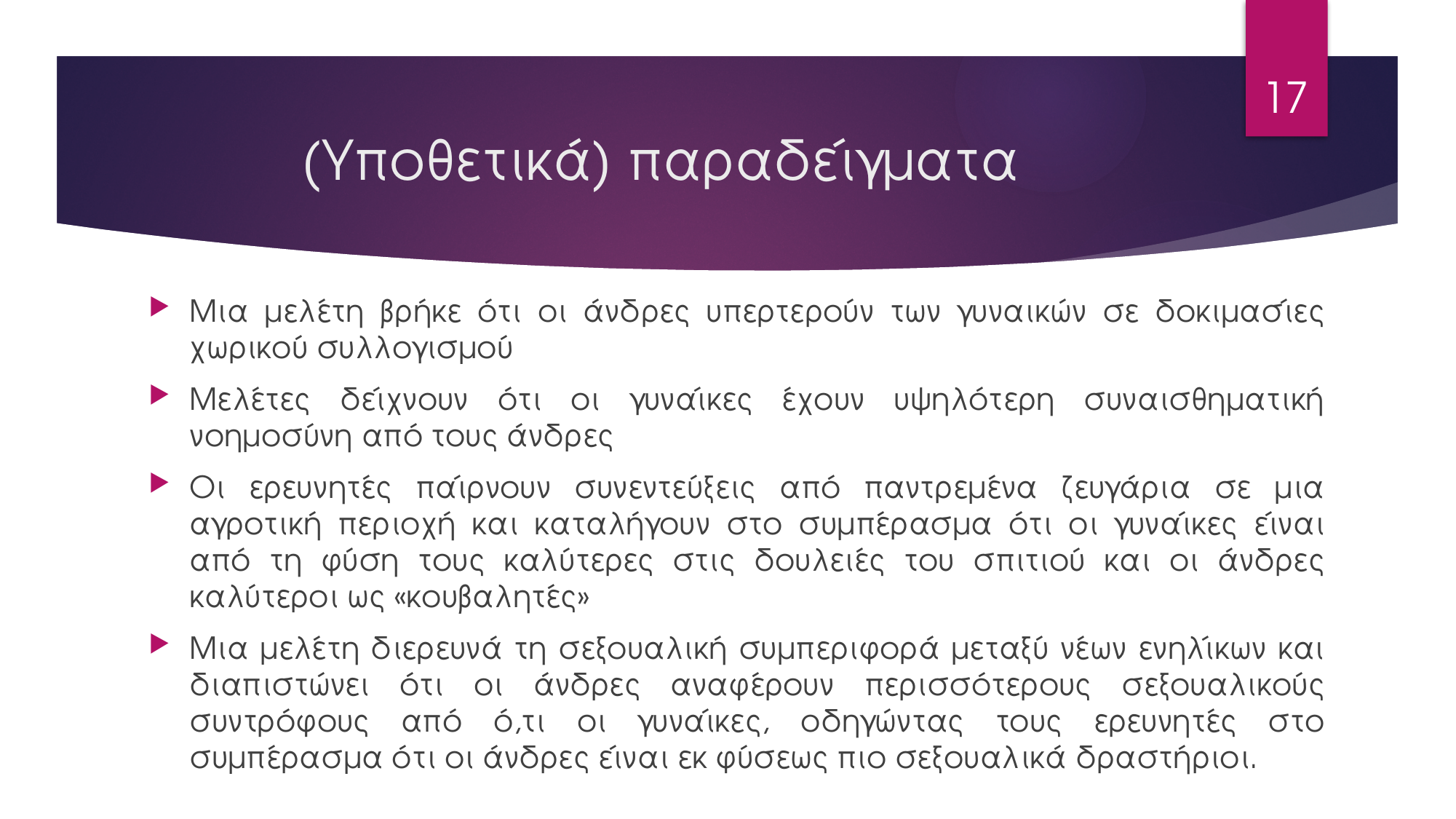

17
# (Υποθετικά) παραδείγματα
Μια μελέτη βρήκε ότι οι άνδρες υπερτερούν των γυναικών σε δοκιμασίες χωρικού συλλογισμού
Μελέτες δείχνουν ότι οι γυναίκες έχουν υψηλότερη συναισθηματική νοημοσύνη από τους άνδρες
Οι ερευνητές παίρνουν συνεντεύξεις από παντρεμένα ζευγάρια σε μια αγροτική περιοχή και καταλήγουν στο συμπέρασμα ότι οι γυναίκες είναι από τη φύση τους καλύτερες στις δουλειές του σπιτιού και οι άνδρες καλύτεροι ως «κουβαλητές»
Μια μελέτη διερευνά τη σεξουαλική συμπεριφορά μεταξύ νέων ενηλίκων και διαπιστώνει ότι οι άνδρες αναφέρουν περισσότερους σεξουαλικούς συντρόφους από ό,τι οι γυναίκες, οδηγώντας τους ερευνητές στο συμπέρασμα ότι οι άνδρες είναι εκ φύσεως πιο σεξουαλικά δραστήριοι.